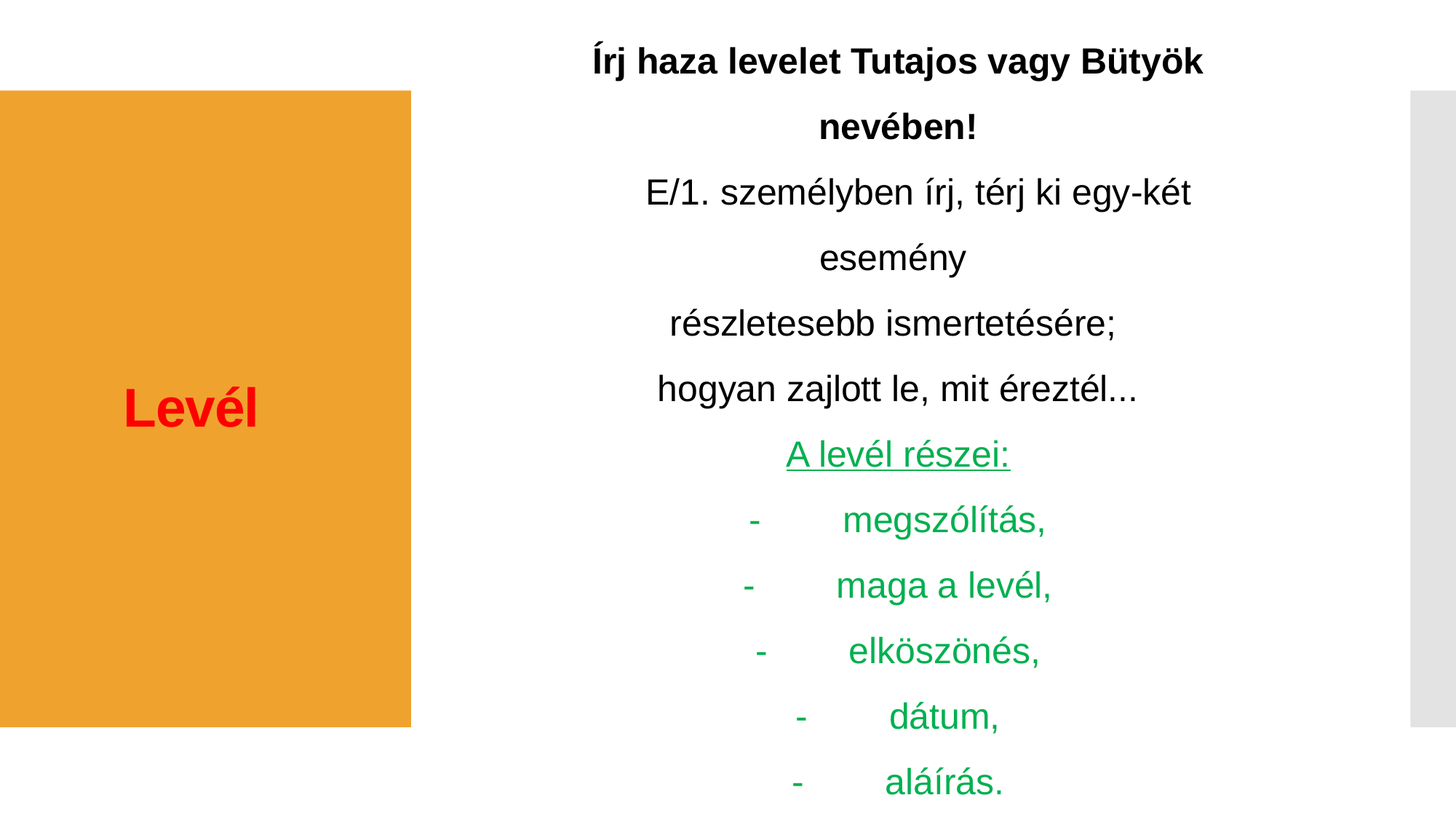

Írj haza levelet Tutajos vagy Bütyök nevében!
    E/1. személyben írj, térj ki egy-két esemény
részletesebb ismertetésére;
hogyan zajlott le, mit éreztél...
A levél részei:
-        megszólítás,
-        maga a levél,
-        elköszönés,
-        dátum,
-        aláírás.
# Levél